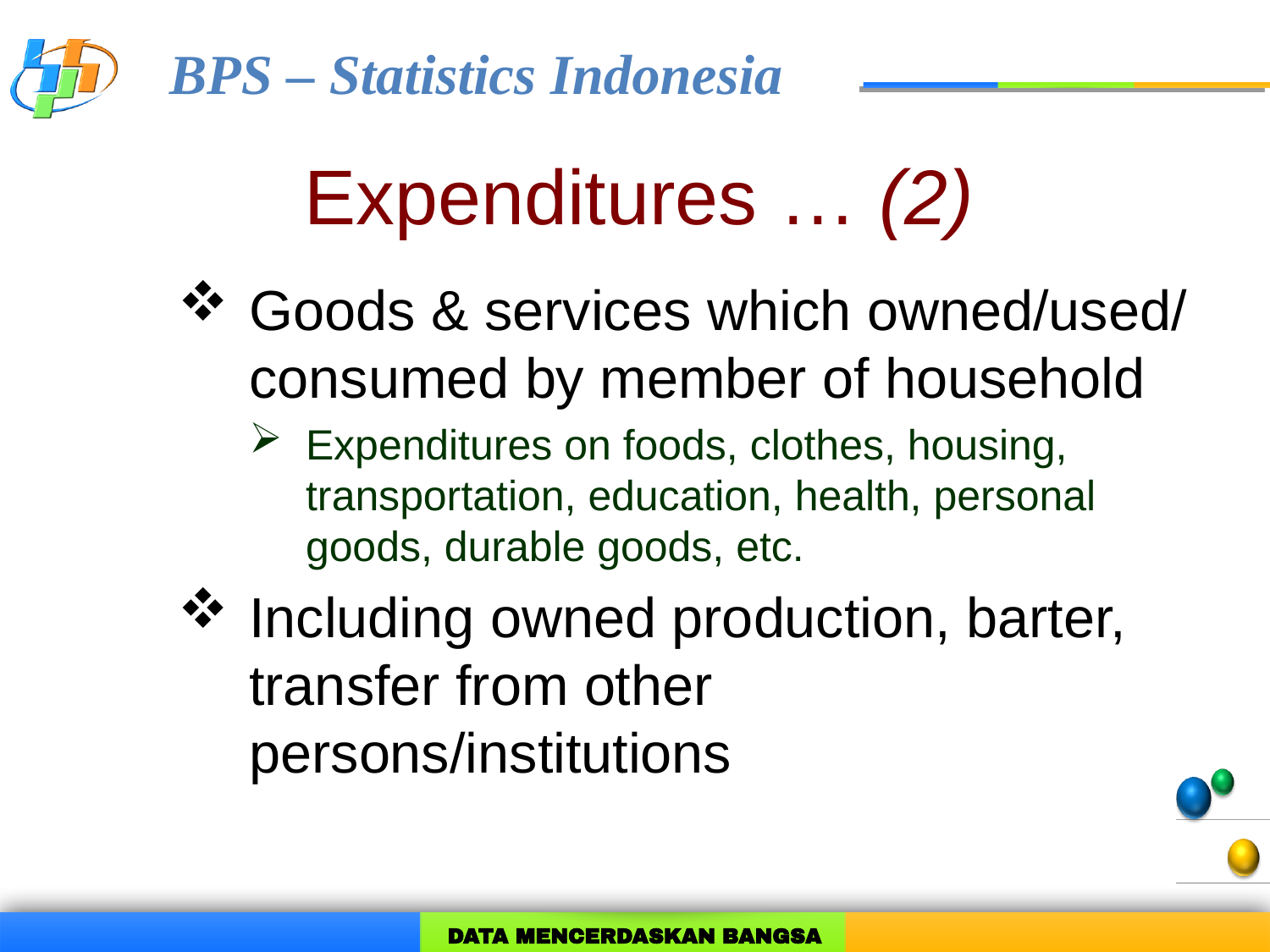

# Expenditures … (2)
Goods & services which owned/used/ consumed by member of household
Expenditures on foods, clothes, housing, transportation, education, health, personal goods, durable goods, etc.
Including owned production, barter, transfer from other persons/institutions